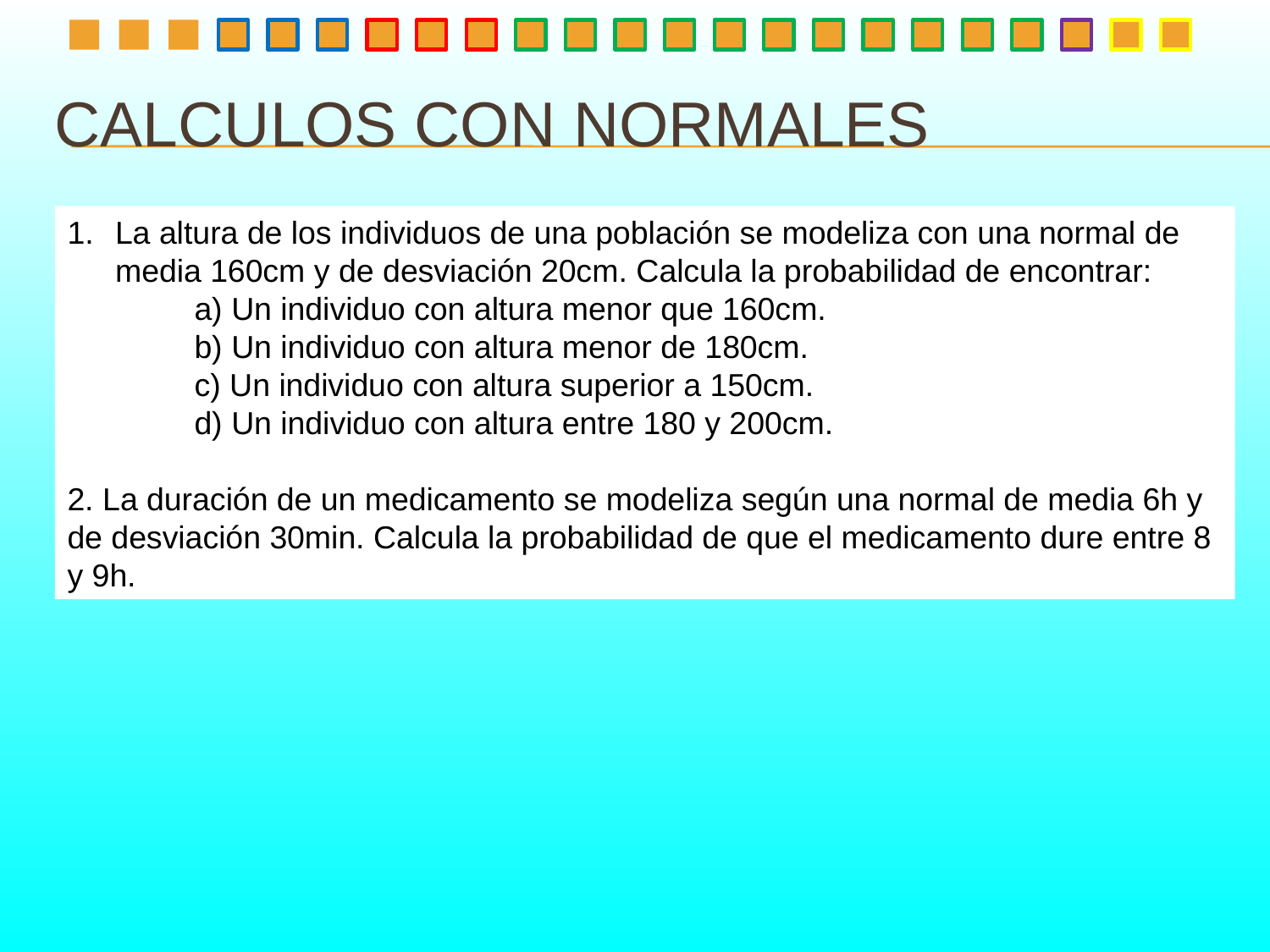

# Calculos con normales
La altura de los individuos de una población se modeliza con una normal de media 160cm y de desviación 20cm. Calcula la probabilidad de encontrar:
	a) Un individuo con altura menor que 160cm.
	b) Un individuo con altura menor de 180cm.
	c) Un individuo con altura superior a 150cm.
	d) Un individuo con altura entre 180 y 200cm.

2. La duración de un medicamento se modeliza según una normal de media 6h y de desviación 30min. Calcula la probabilidad de que el medicamento dure entre 8 y 9h.